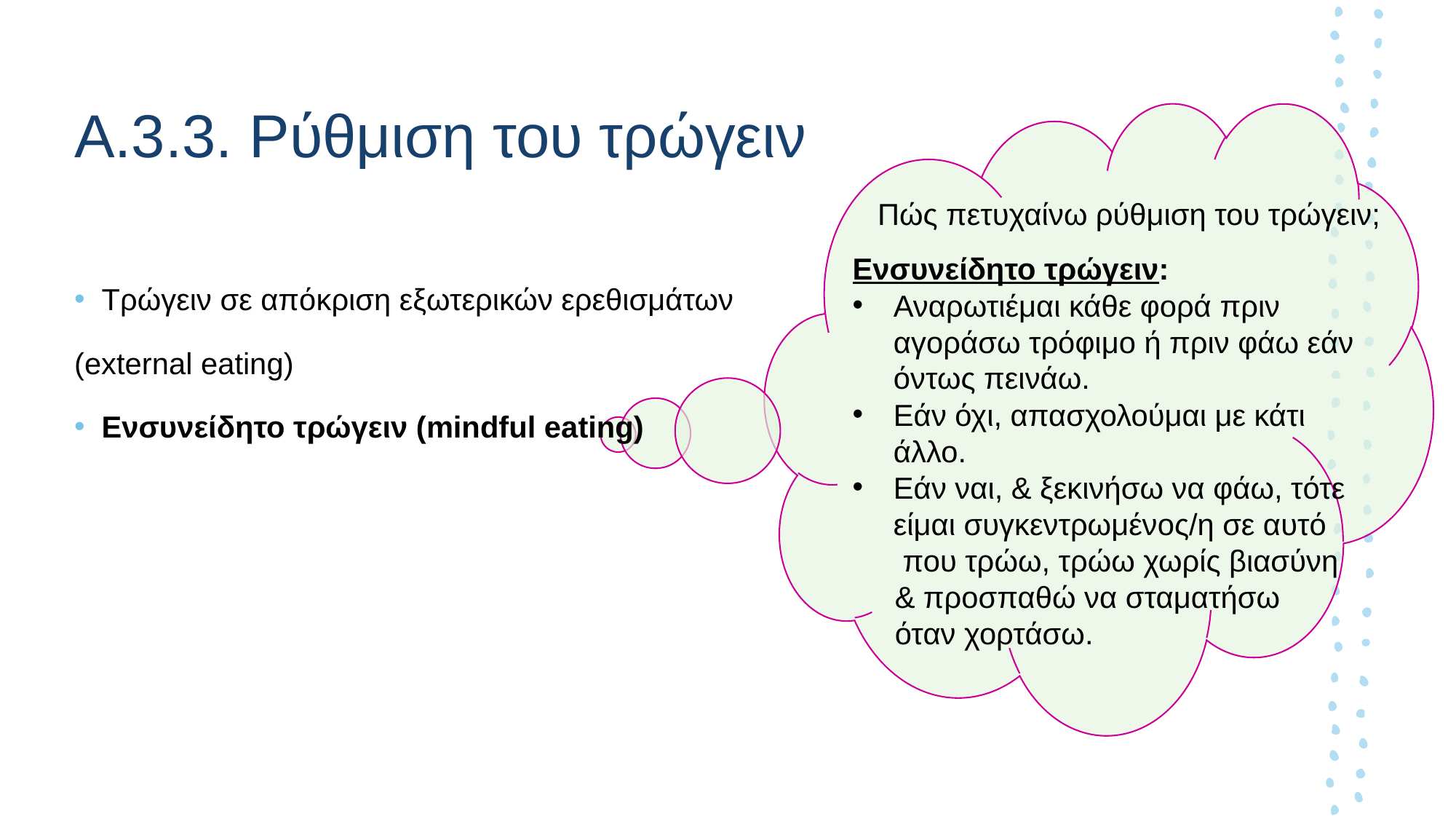

# Α.3.3. Ρύθμιση του τρώγειν

   Πώς πετυχαίνω ρύθμιση του τρώγειν;

Ενσυνείδητο τρώγειν:
Αναρωτιέμαι κάθε φορά πριν αγοράσω τρόφιμο ή πριν φάω εάν όντως πεινάω.
Εάν όχι, απασχολούμαι με κάτι άλλο.
Εάν ναι, & ξεκινήσω να φάω, τότε είμαι συγκεντρωμένος/η σε αυτό
      που τρώω, τρώω χωρίς βιασύνη
& προσπαθώ να σταματήσω
όταν χορτάσω.

Τρώγειν σε απόκριση εξωτερικών ερεθισμάτων
(external eating)
Ενσυνείδητο τρώγειν (mindful eating)